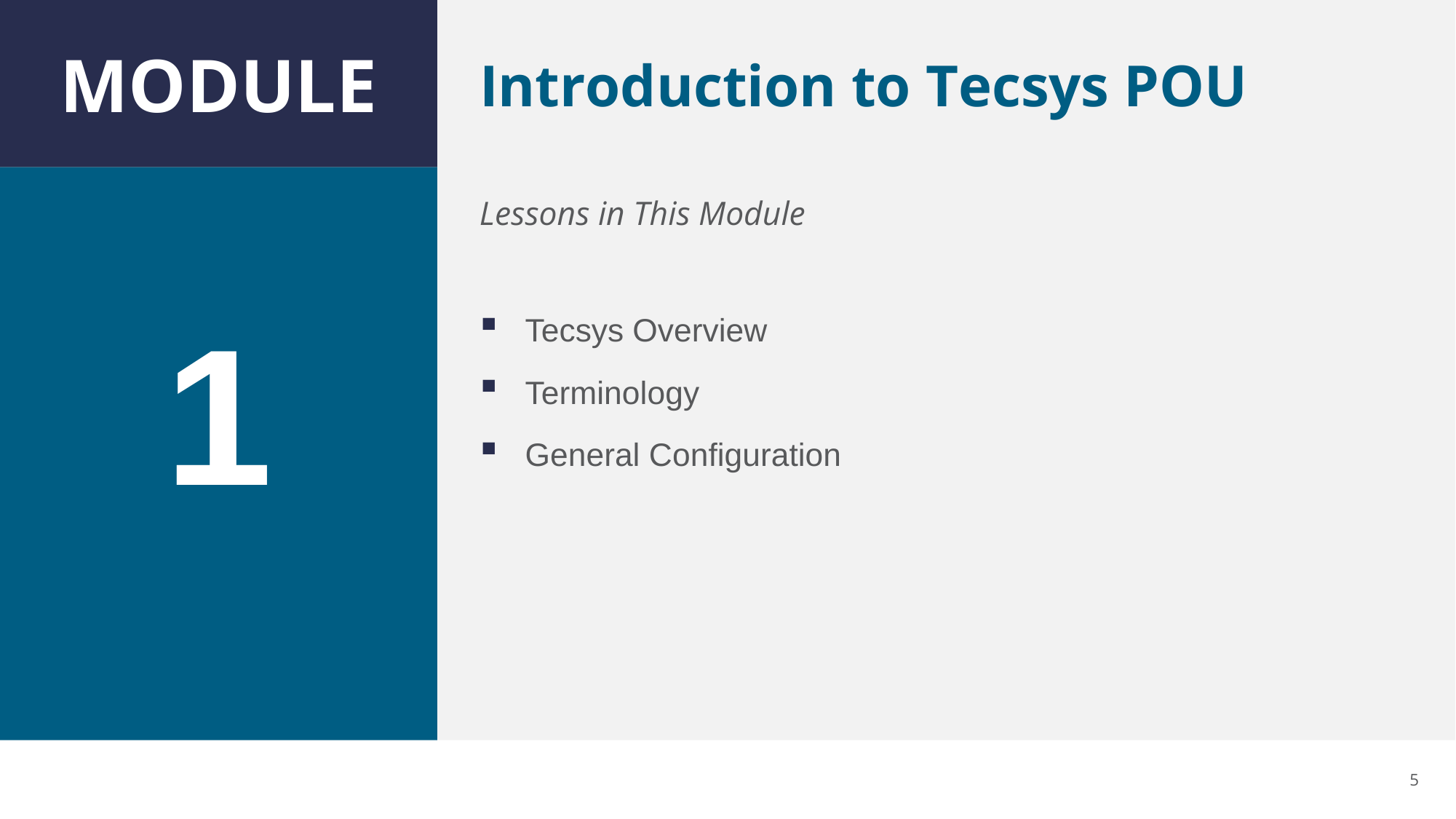

# Introduction to Tecsys POU
1
Tecsys Overview
Terminology
General Configuration

5